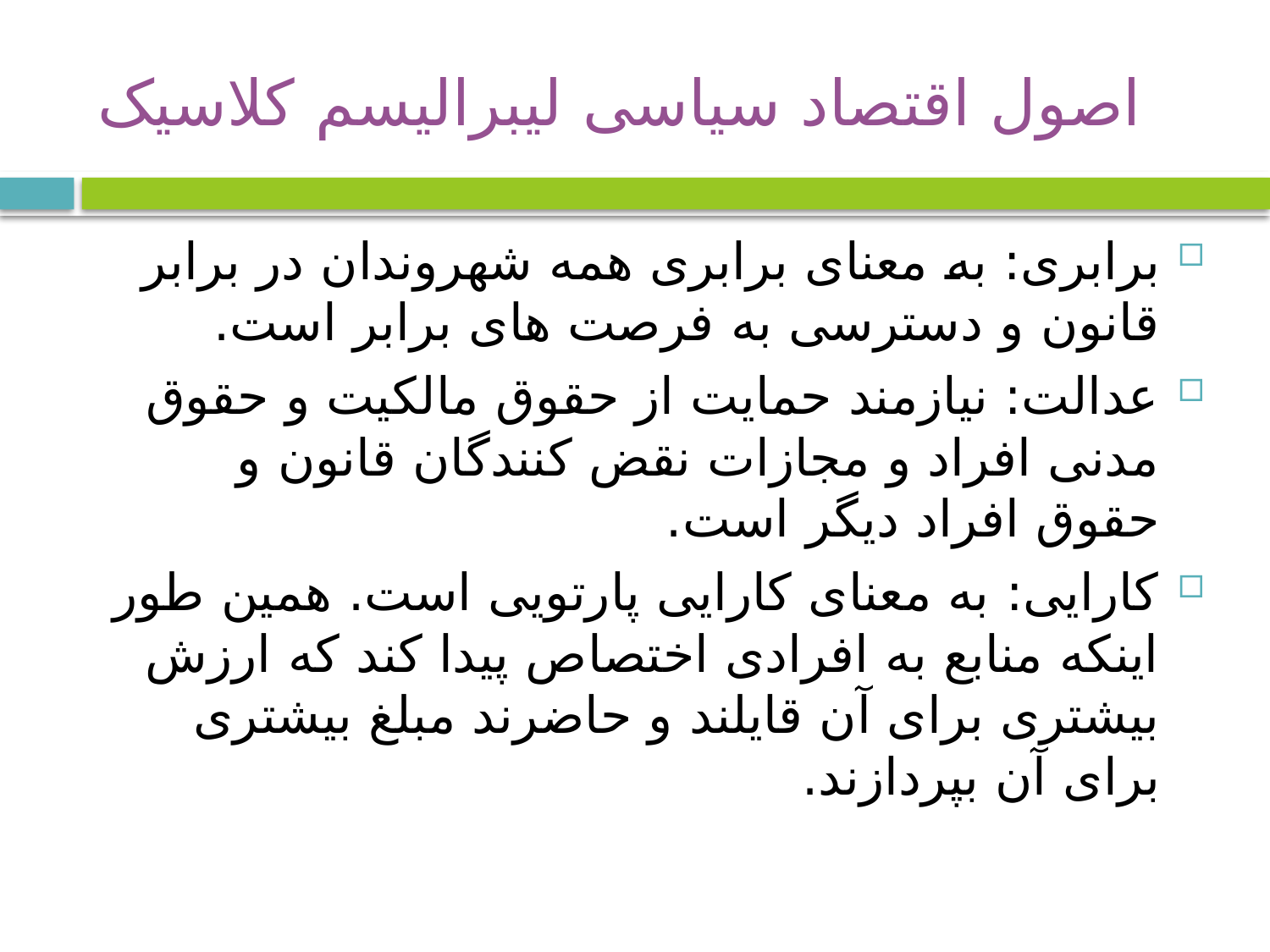

# اصول اقتصاد سیاسی لیبرالیسم کلاسیک
برابری: به معنای برابری همه شهروندان در برابر قانون و دسترسی به فرصت های برابر است.
عدالت: نیازمند حمایت از حقوق مالکیت و حقوق مدنی افراد و مجازات نقض کنندگان قانون و حقوق افراد دیگر است.
کارایی: به معنای کارایی پارتویی است. همین طور اینکه منابع به افرادی اختصاص پیدا کند که ارزش بیشتری برای آن قایلند و حاضرند مبلغ بیشتری برای آن بپردازند.